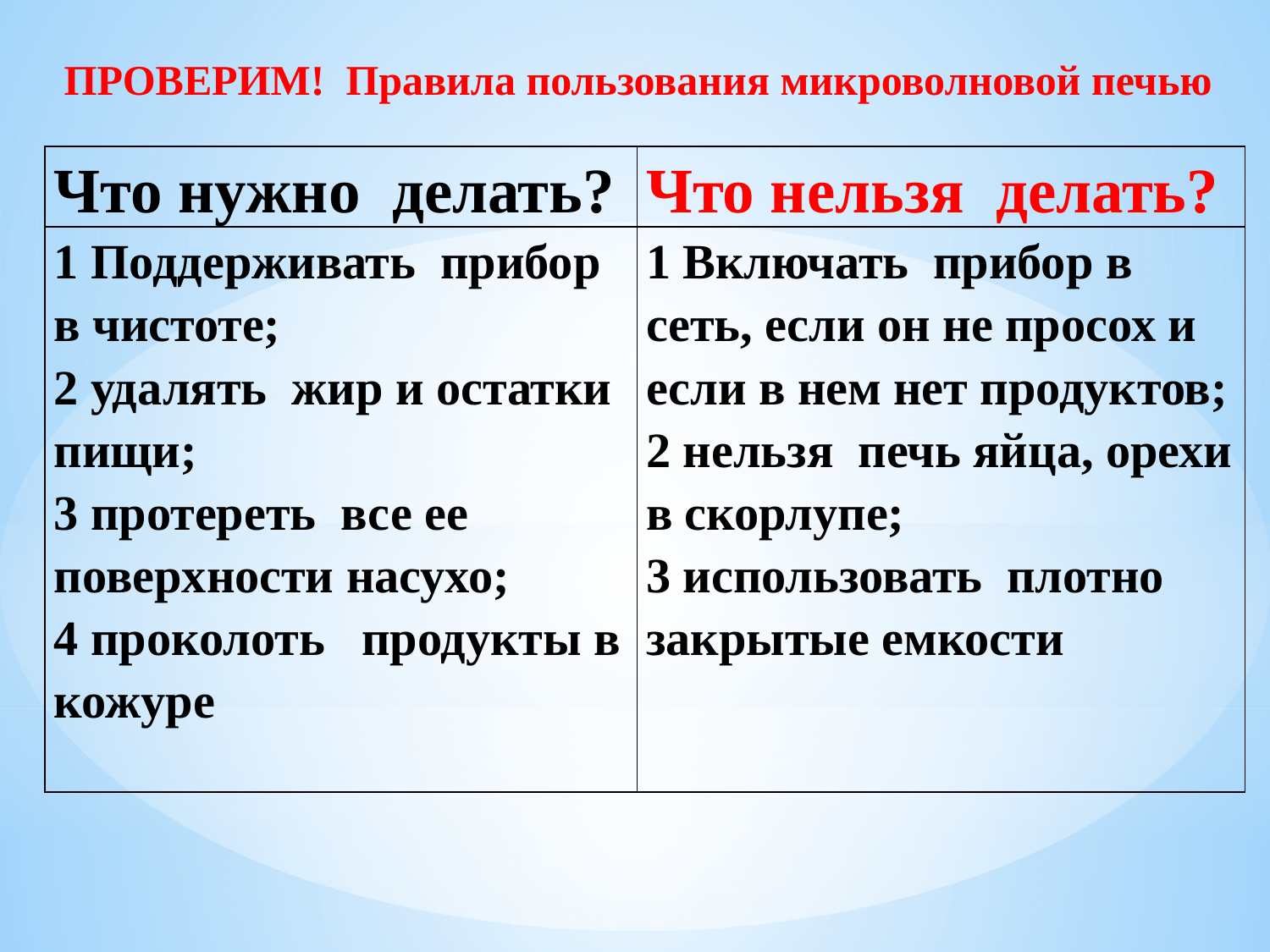

ПРОВЕРИМ!  Правила пользования микроволновой печью
| Что нужно делать? | Что нельзя делать? |
| --- | --- |
| 1 Поддерживать прибор в чистоте; 2 удалять жир и остатки пищи; 3 протереть все ее поверхности насухо; 4 проколоть продукты в кожуре | 1 Включать прибор в сеть, если он не просох и если в нем нет продуктов; 2 нельзя печь яйца, орехи в скорлупе; 3 использовать плотно закрытые емкости |